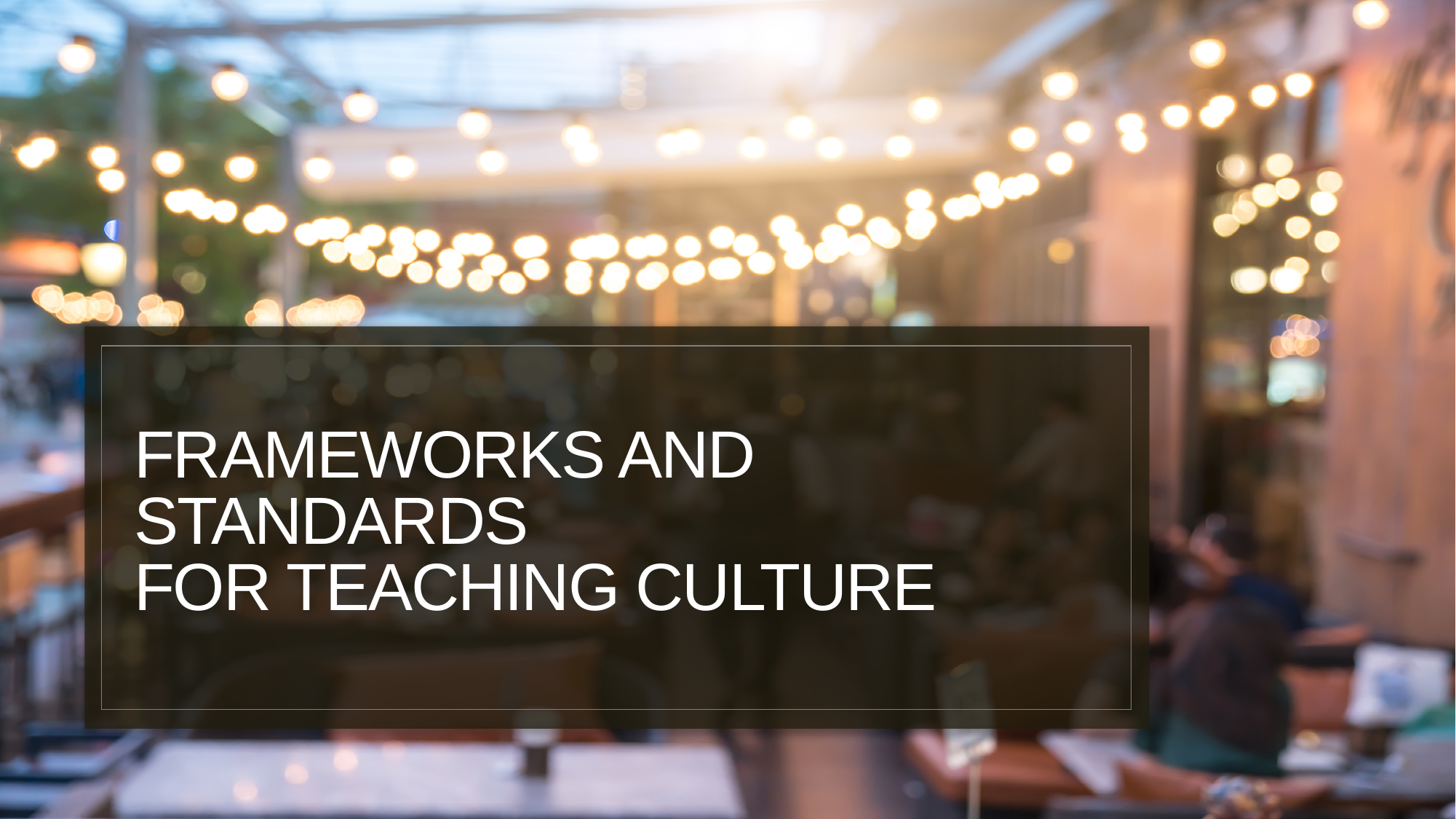

# Frameworks and Standards for Teaching Culture